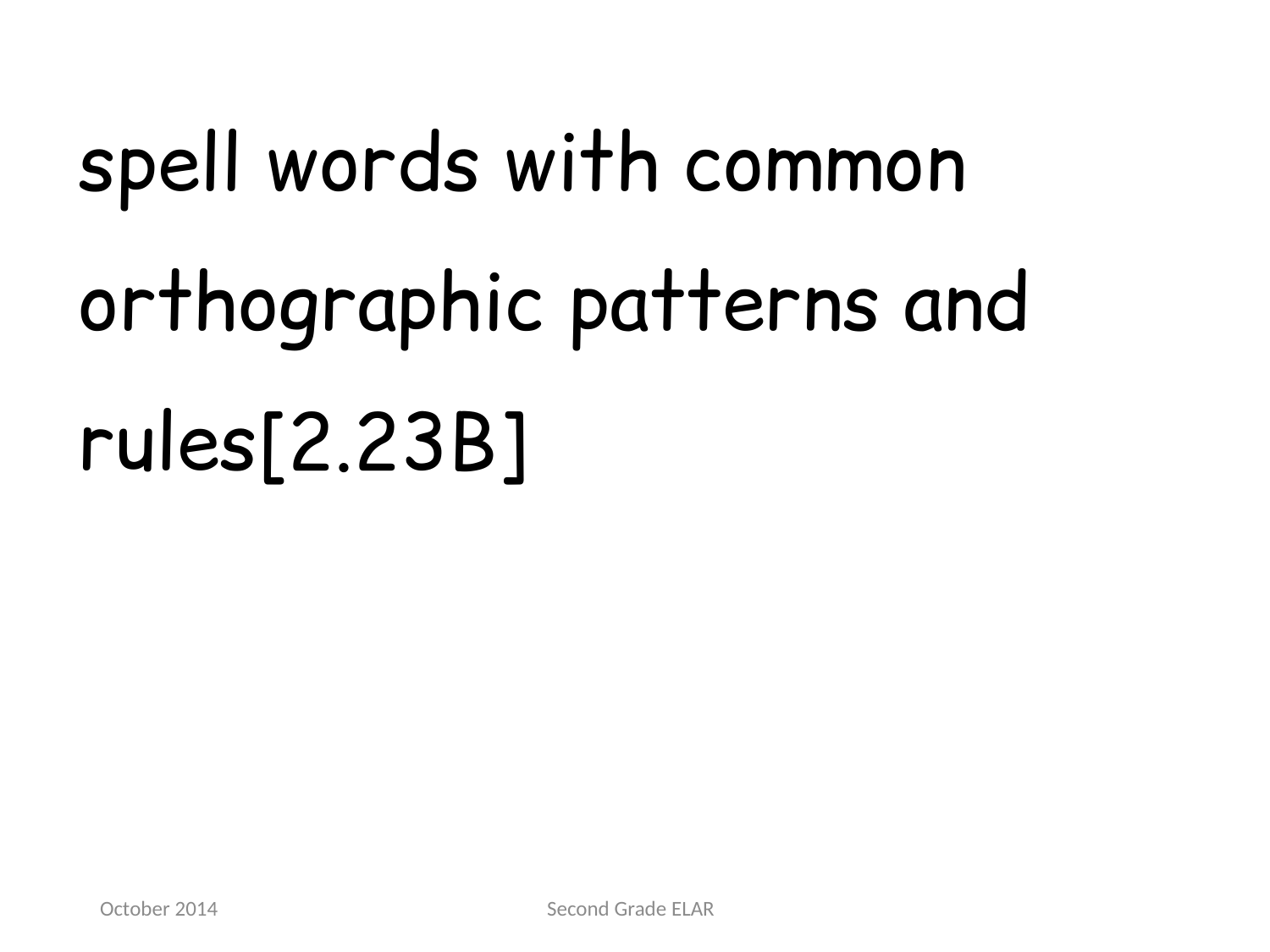

spell words with common orthographic patterns and rules[2.23B]
October 2014
Second Grade ELAR